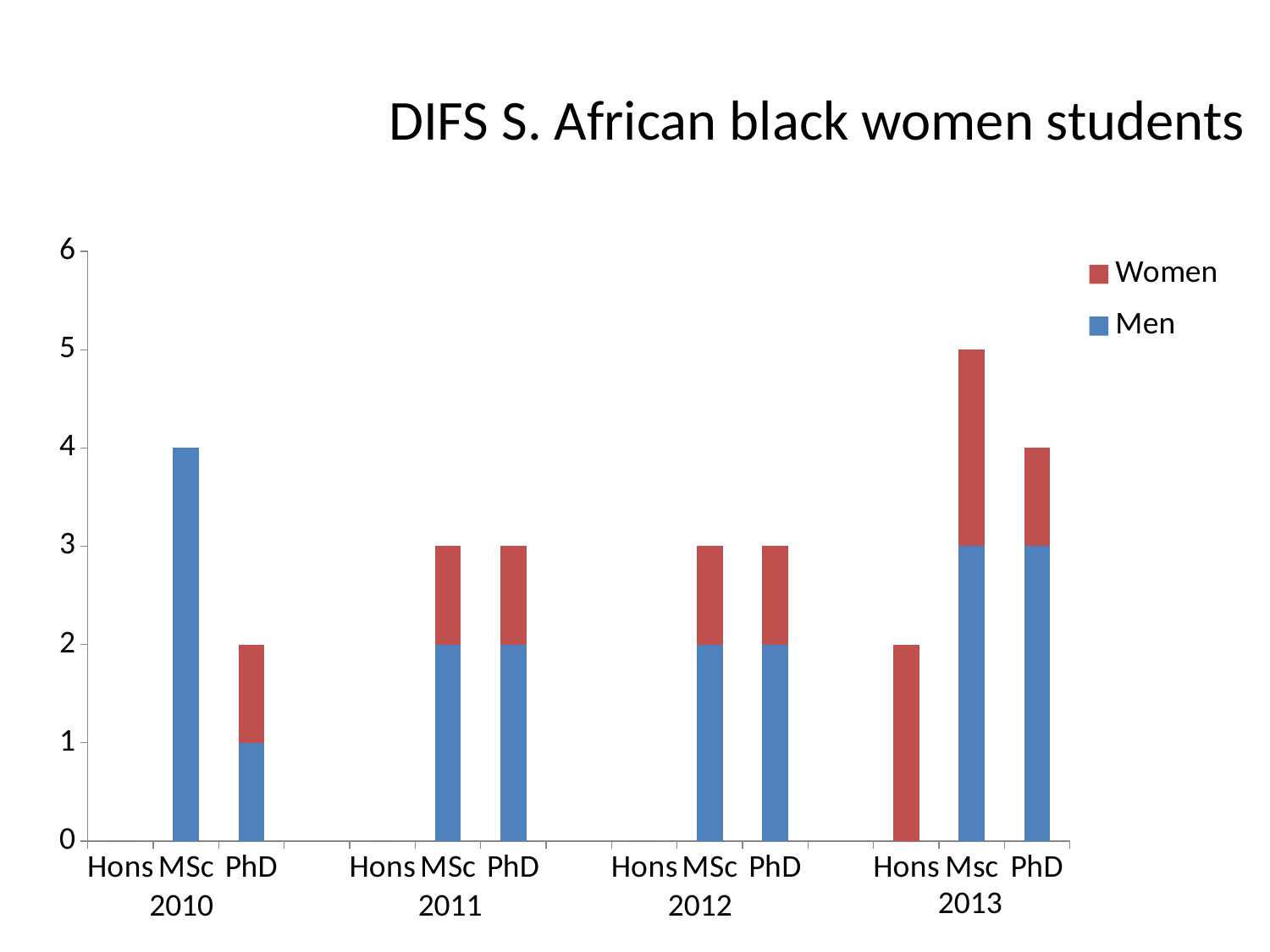

# DIFS S. African black women students

### Chart

| Category | Men  | Women |
|---|---|---|
| Hons | 0.0 | 0.0 |
| MSc | 4.0 | 0.0 |
| PhD | 1.0 | 1.0 |
|  | None | None |
| Hons | 0.0 | 0.0 |
| MSc | 2.0 | 1.0 |
| PhD | 2.0 | 1.0 |
|  | None | None |
| Hons | 0.0 | 0.0 |
| MSc | 2.0 | 1.0 |
| PhD | 2.0 | 1.0 |
|  | None | None |
| Hons | 0.0 | 2.0 |
| Msc | 3.0 | 2.0 |
| PhD | 3.0 | 1.0 |
2013
2010
2011
2012